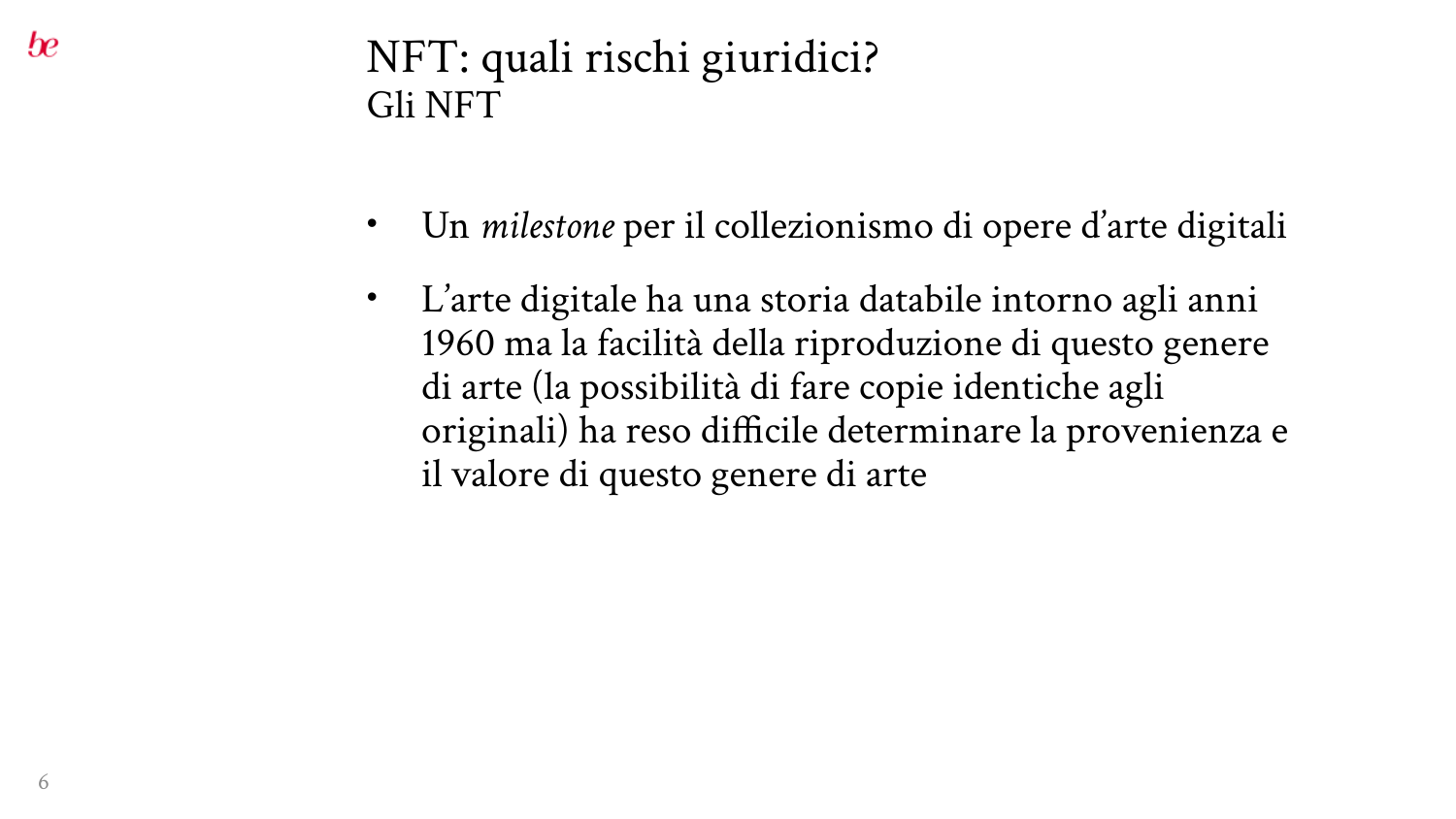

# NFT: quali rischi giuridici?
Gli NFT
Un milestone per il collezionismo di opere d’arte digitali
L’arte digitale ha una storia databile intorno agli anni 1960 ma la facilità della riproduzione di questo genere di arte (la possibilità di fare copie identiche agli originali) ha reso difficile determinare la provenienza e il valore di questo genere di arte

6